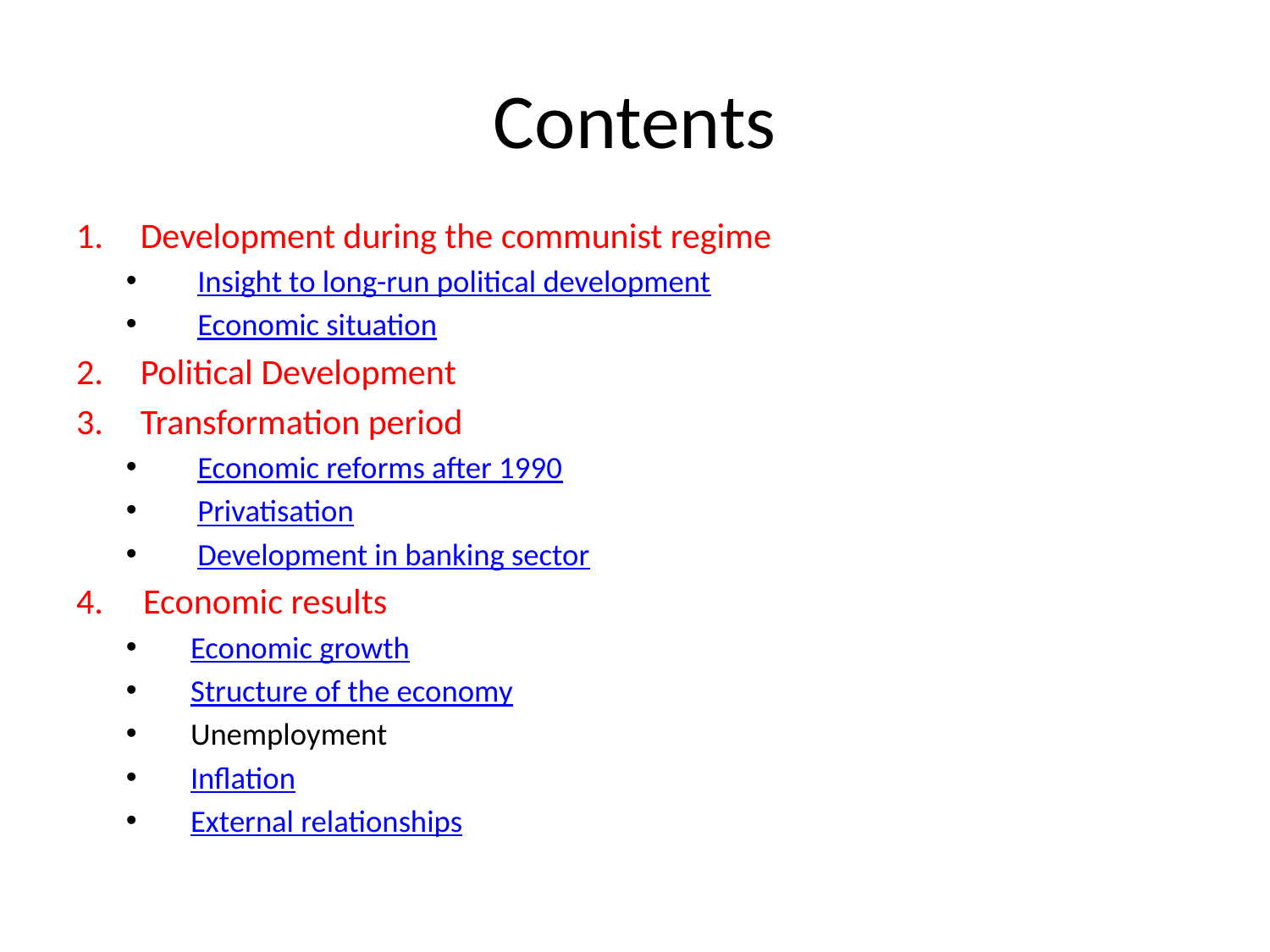

# Contents
Development during the communist regime
Insight to long-run political development
Economic situation
Political Development
Transformation period
Economic reforms after 1990
Privatisation
Development in banking sector
4.     Economic results
Economic growth
Structure of the economy
Unemployment
Inflation
External relationships